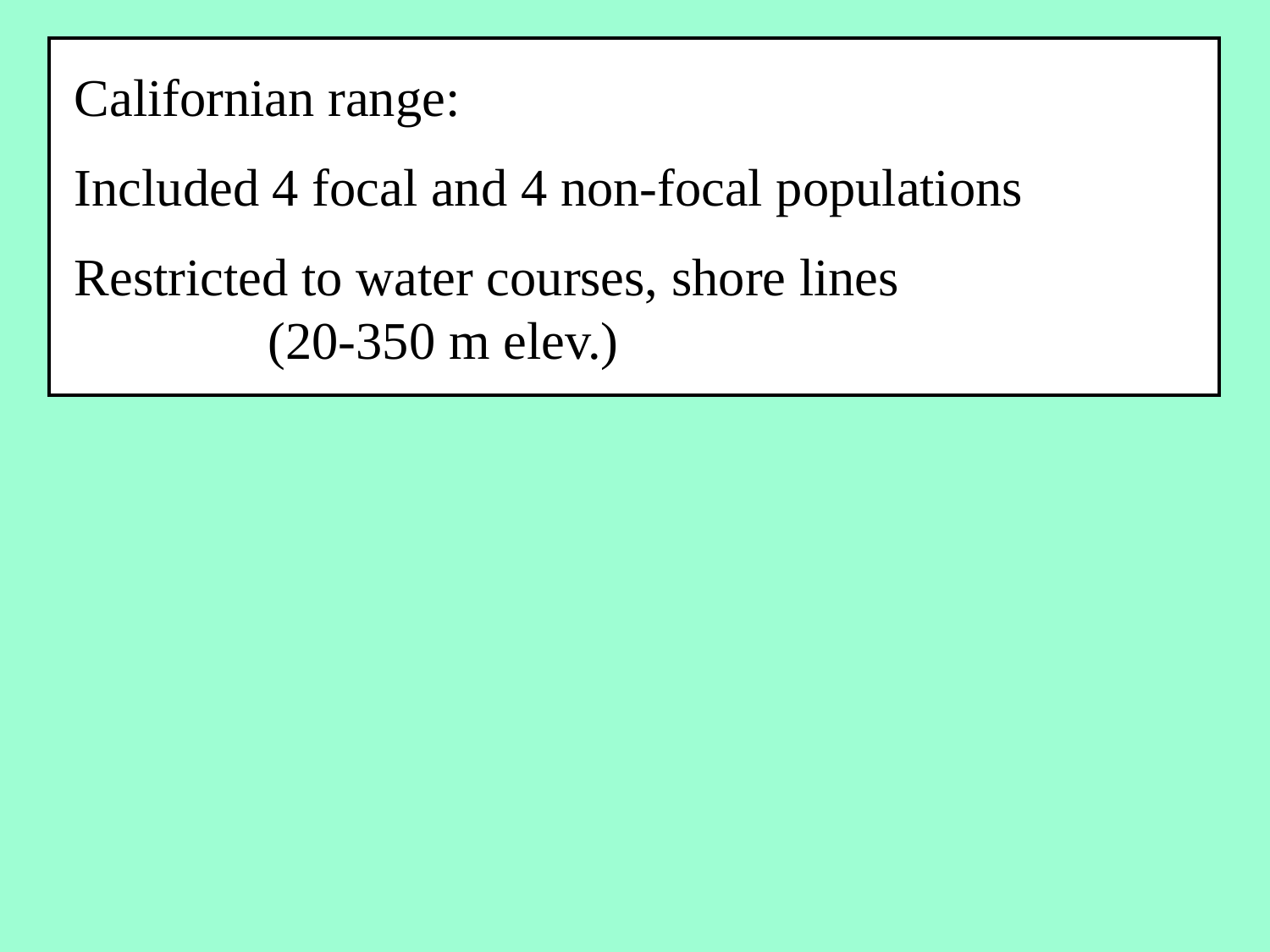

Californian range:
Included 4 focal and 4 non-focal populations
Restricted to water courses, shore lines                                  (20-350 m elev.)